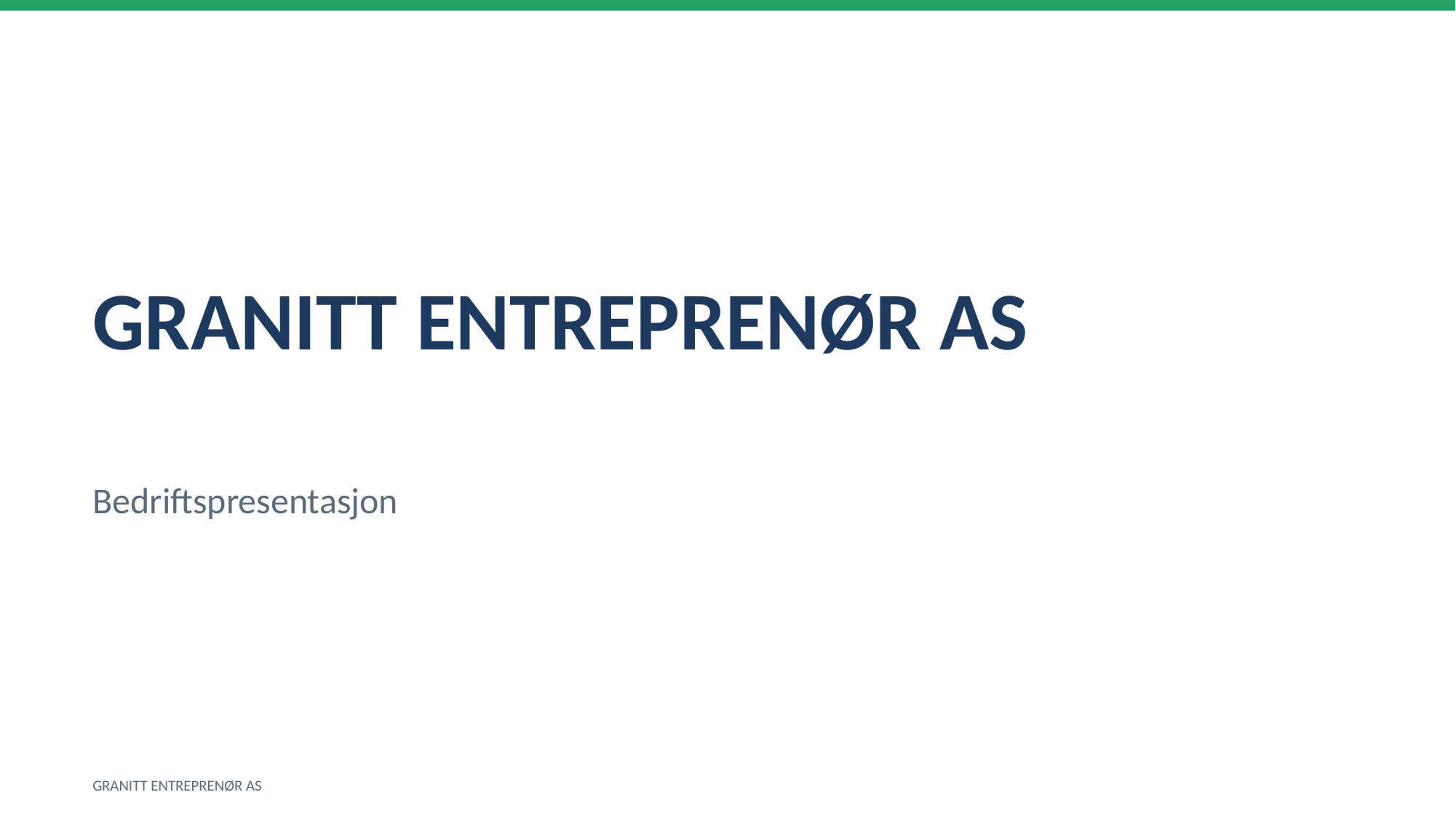

GRANITT ENTREPRENØR AS
Bedriftspresentasjon
GRANITT ENTREPRENØR AS